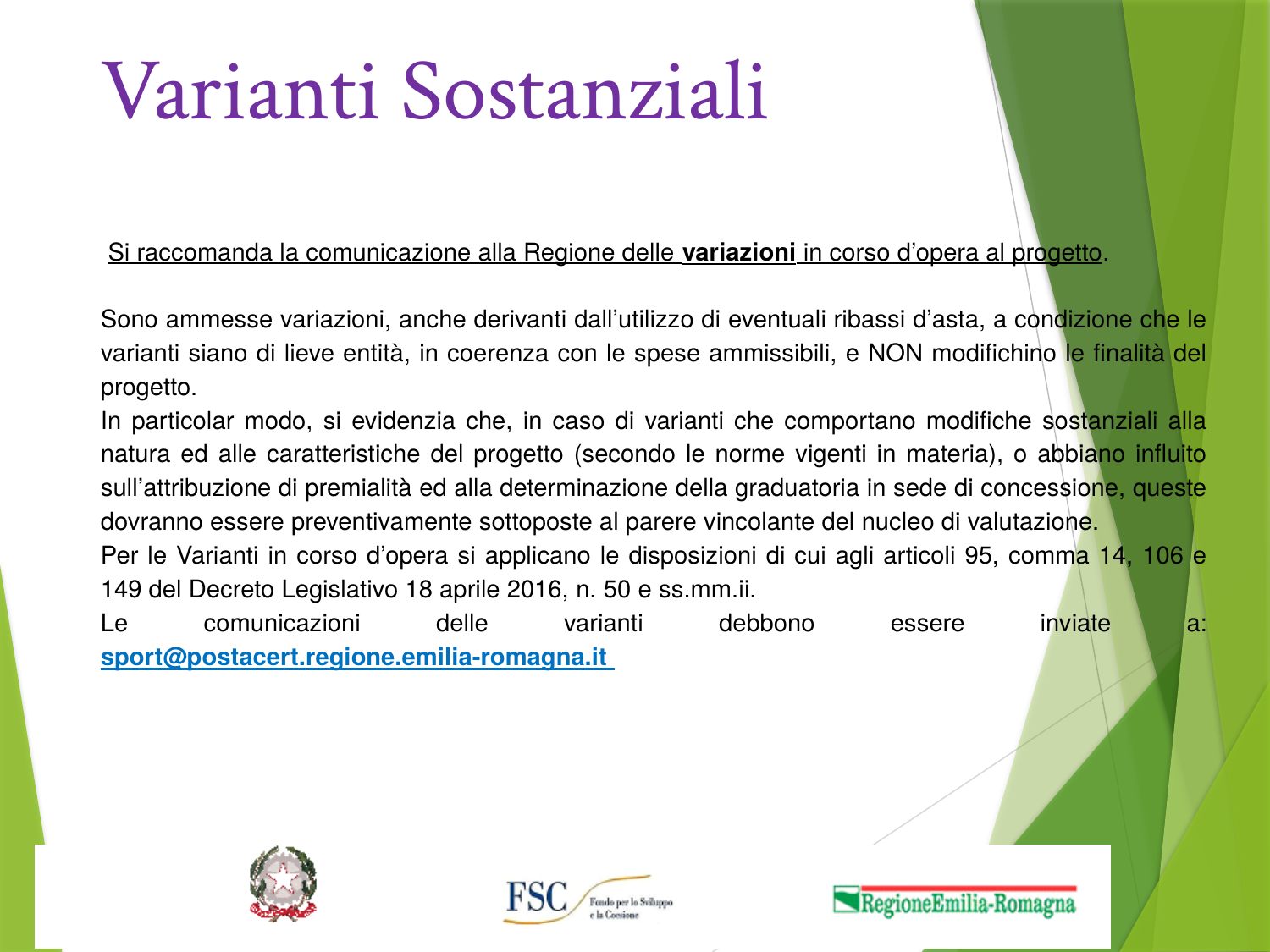

# Varianti Sostanziali
Si raccomanda la comunicazione alla Regione delle variazioni in corso d’opera al progetto.

Sono ammesse variazioni, anche derivanti dall’utilizzo di eventuali ribassi d’asta, a condizione che le varianti siano di lieve entità, in coerenza con le spese ammissibili, e NON modifichino le finalità del progetto.
In particolar modo, si evidenzia che, in caso di varianti che comportano modifiche sostanziali alla natura ed alle caratteristiche del progetto (secondo le norme vigenti in materia), o abbiano influito sull’attribuzione di premialità ed alla determinazione della graduatoria in sede di concessione, queste dovranno essere preventivamente sottoposte al parere vincolante del nucleo di valutazione.
Per le Varianti in corso d’opera si applicano le disposizioni di cui agli articoli 95, comma 14, 106 e 149 del Decreto Legislativo 18 aprile 2016, n. 50 e ss.mm.ii.
Le comunicazioni delle varianti debbono essere inviate a: sport@postacert.regione.emilia-romagna.it